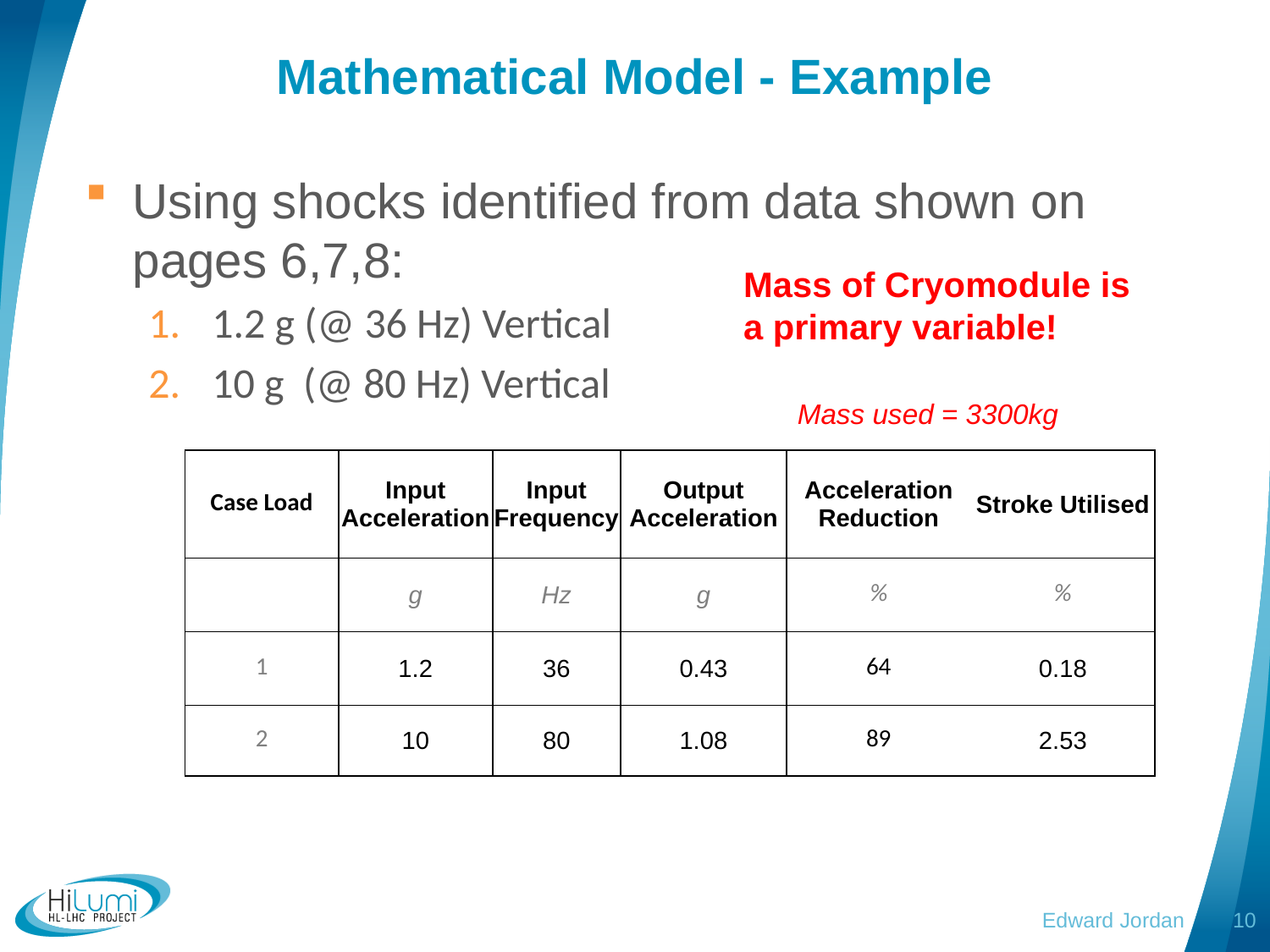

# Mathematical Model - Example
Using shocks identified from data shown on pages 6,7,8:
1.2 g (@ 36 Hz) Vertical
10 g  (@ 80 Hz) Vertical

Mass of Cryomodule is a primary variable!
Mass used = 3300kg
| Case Load | Input Acceleration | Input Frequency | Output Acceleration | Acceleration Reduction | Stroke Utilised |
| --- | --- | --- | --- | --- | --- |
|  | g | Hz | g | % | % |
| 1 | 1.2 | 36 | 0.43 | 64 | 0.18 |
| 2 | 10 | 80 | 1.08 | 89 | 2.53 |
Edward Jordan
10